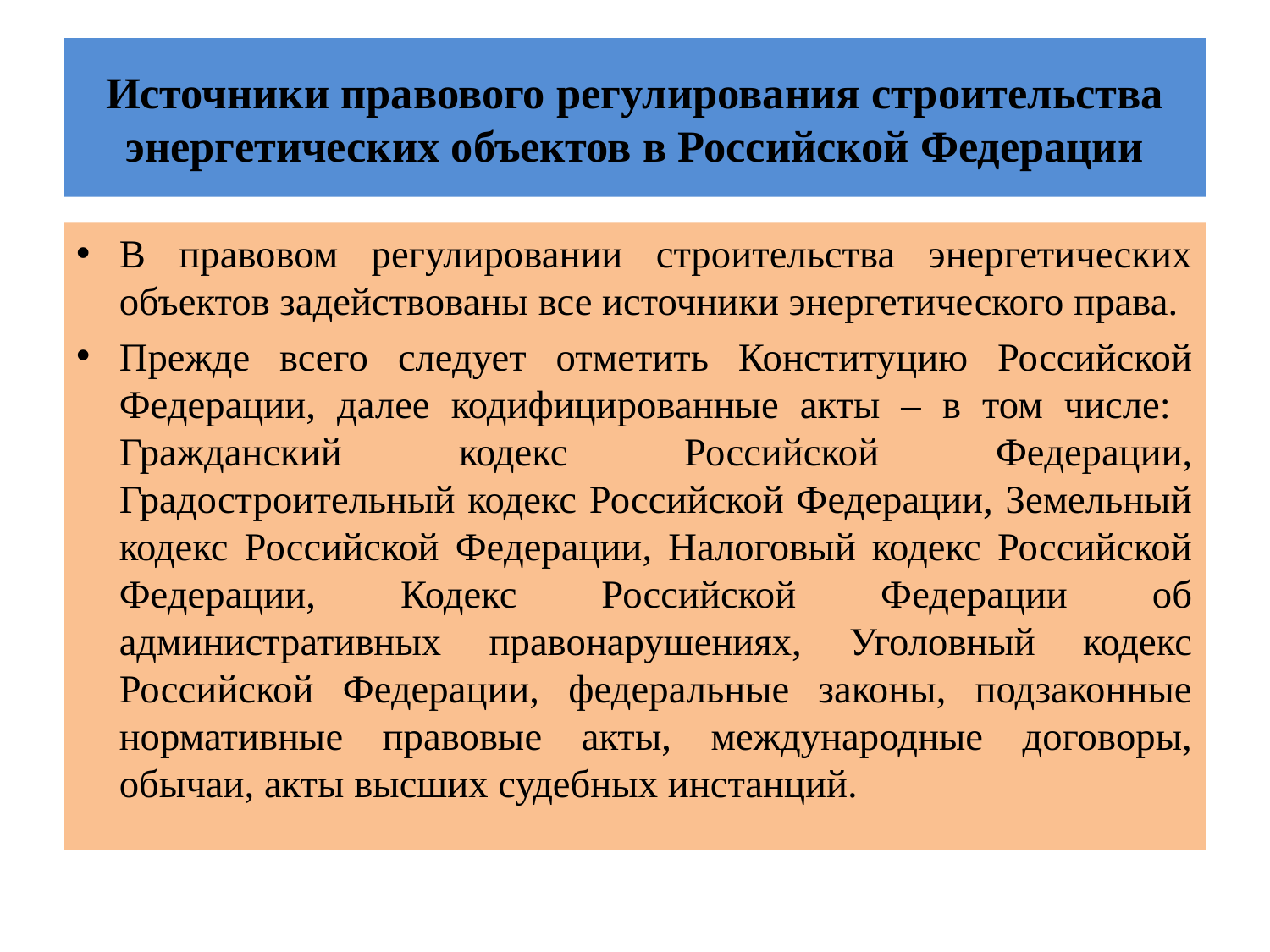

# Источники правового регулирования строительства энергетических объектов в Российской Федерации
В правовом регулировании строительства энергетических объектов задействованы все источники энергетического права.
Прежде всего следует отметить Конституцию Российской Федерации, далее кодифицированные акты – в том числе:  Гражданский кодекс Российской Федерации, Градостроительный кодекс Российской Федерации, Земельный кодекс Российской Федерации, Налоговый кодекс Российской Федерации, Кодекс Российской Федерации об административных правонарушениях, Уголовный кодекс Российской Федерации, федеральные законы, подзаконные нормативные правовые акты, международные договоры, обычаи, акты высших судебных инстанций.